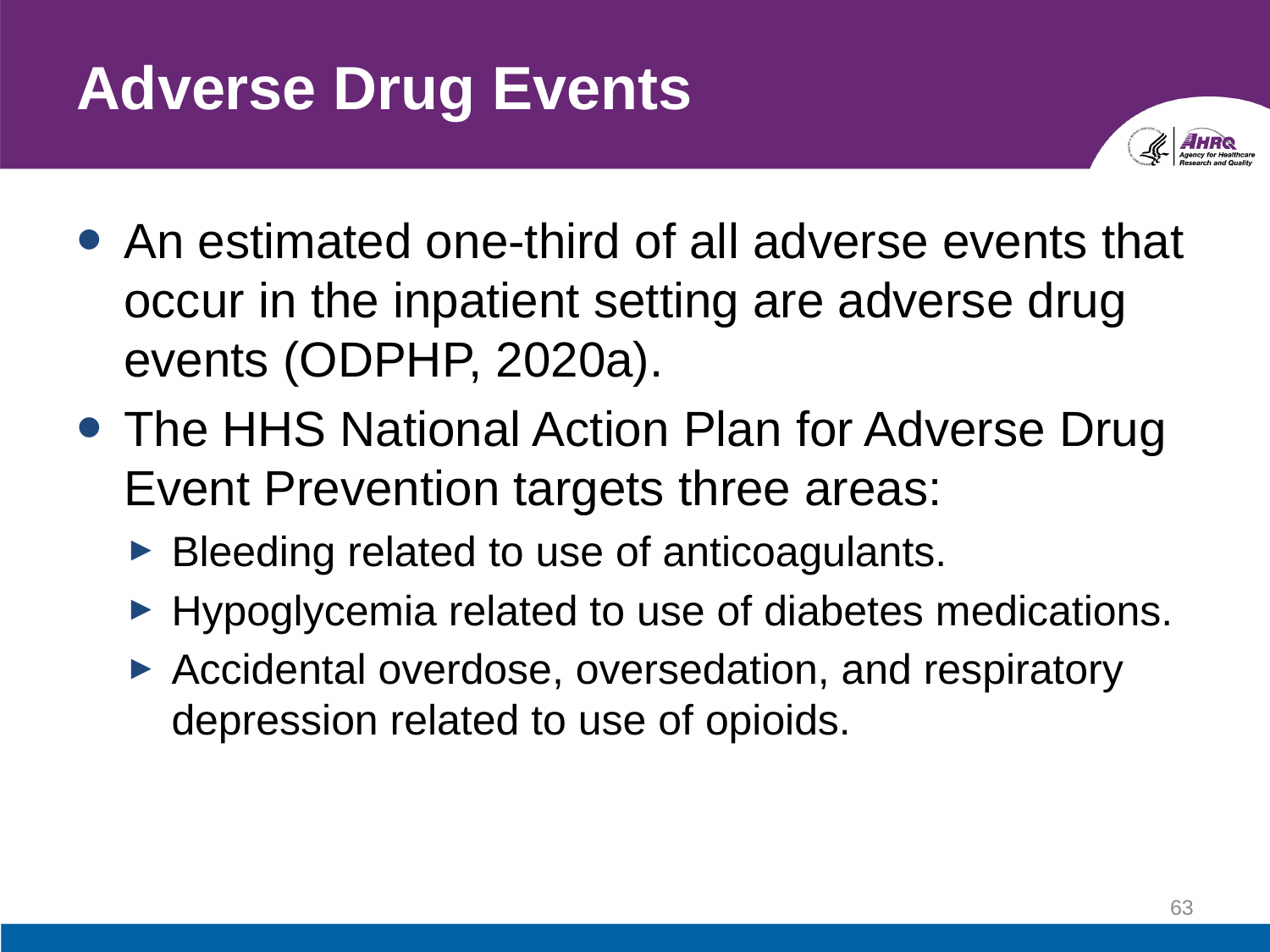

# Adverse Drug Events
An estimated one-third of all adverse events that occur in the inpatient setting are adverse drug events (ODPHP, 2020a).
The HHS National Action Plan for Adverse Drug Event Prevention targets three areas:
Bleeding related to use of anticoagulants.
Hypoglycemia related to use of diabetes medications.
Accidental overdose, oversedation, and respiratory depression related to use of opioids.
63